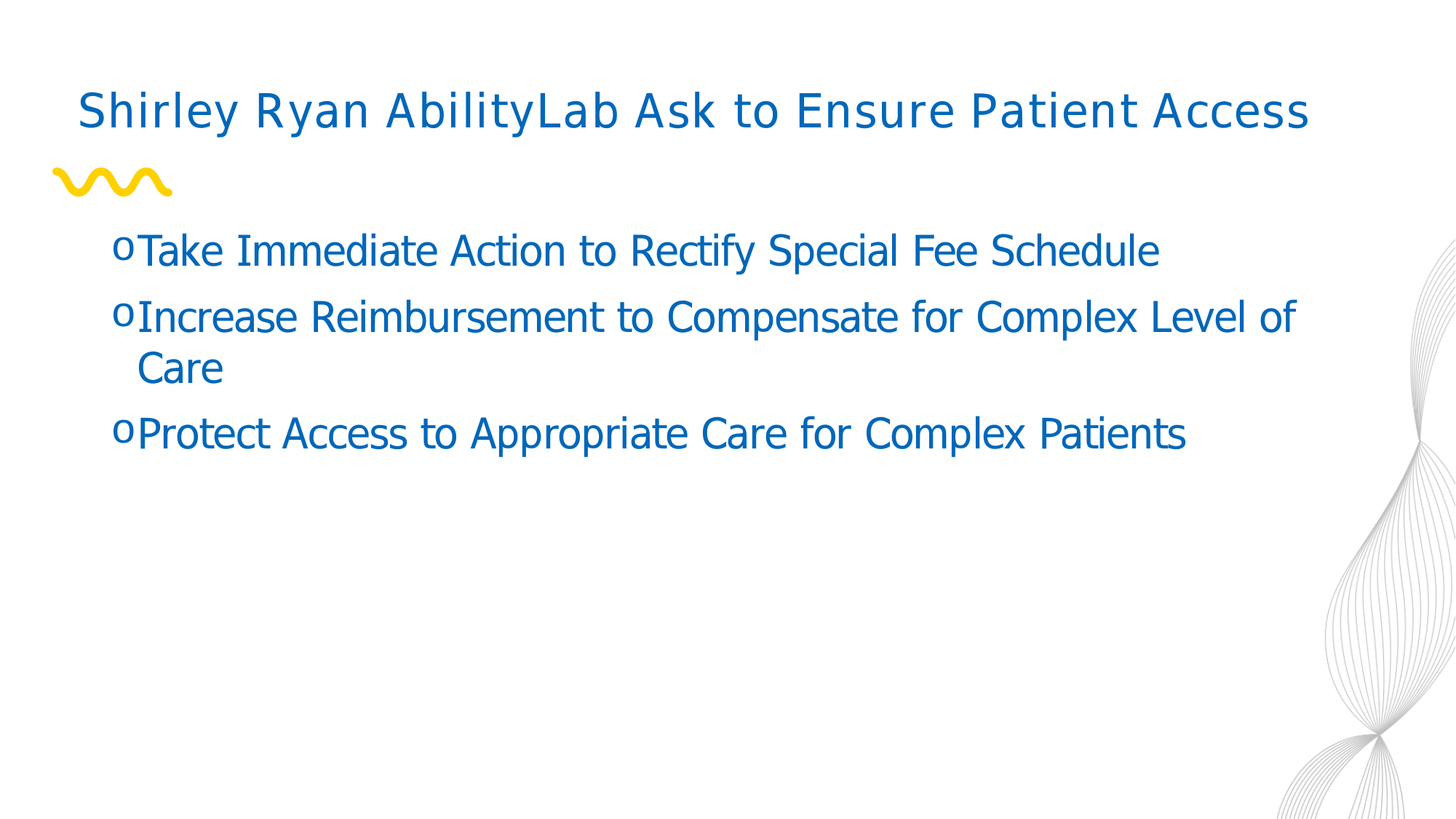

# Shirley Ryan AbilityLab Ask to Ensure Patient Access
Take Immediate Action to Rectify Special Fee Schedule
Increase Reimbursement to Compensate for Complex Level of Care
Protect Access to Appropriate Care for Complex Patients